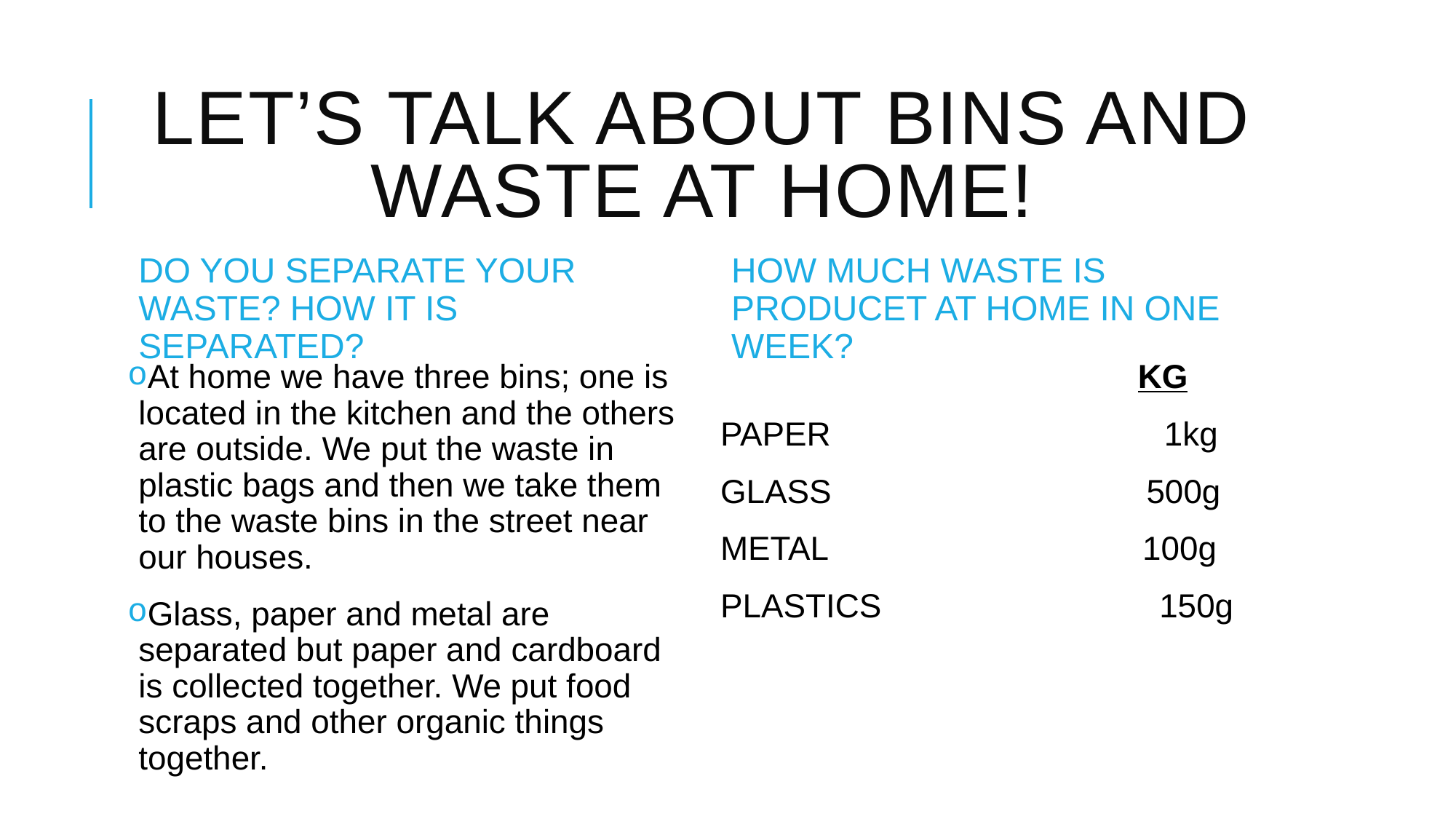

# Let’s talk about bins and waste at home!
DO YOU SEPARATE YOUR WASTE? HOW IT IS SEPARATED?
HOW MUCH WASTE IS PRODUCET AT HOME IN ONE WEEK?
At home we have three bins; one is located in the kitchen and the others are outside. We put the waste in plastic bags and then we take them to the waste bins in the street near our houses.
Glass, paper and metal are separated but paper and cardboard is collected together. We put food scraps and other organic things together.
                                             KG
PAPER                                    1kg
GLASS                                  500g
METAL                                  100g
PLASTICS                              150g